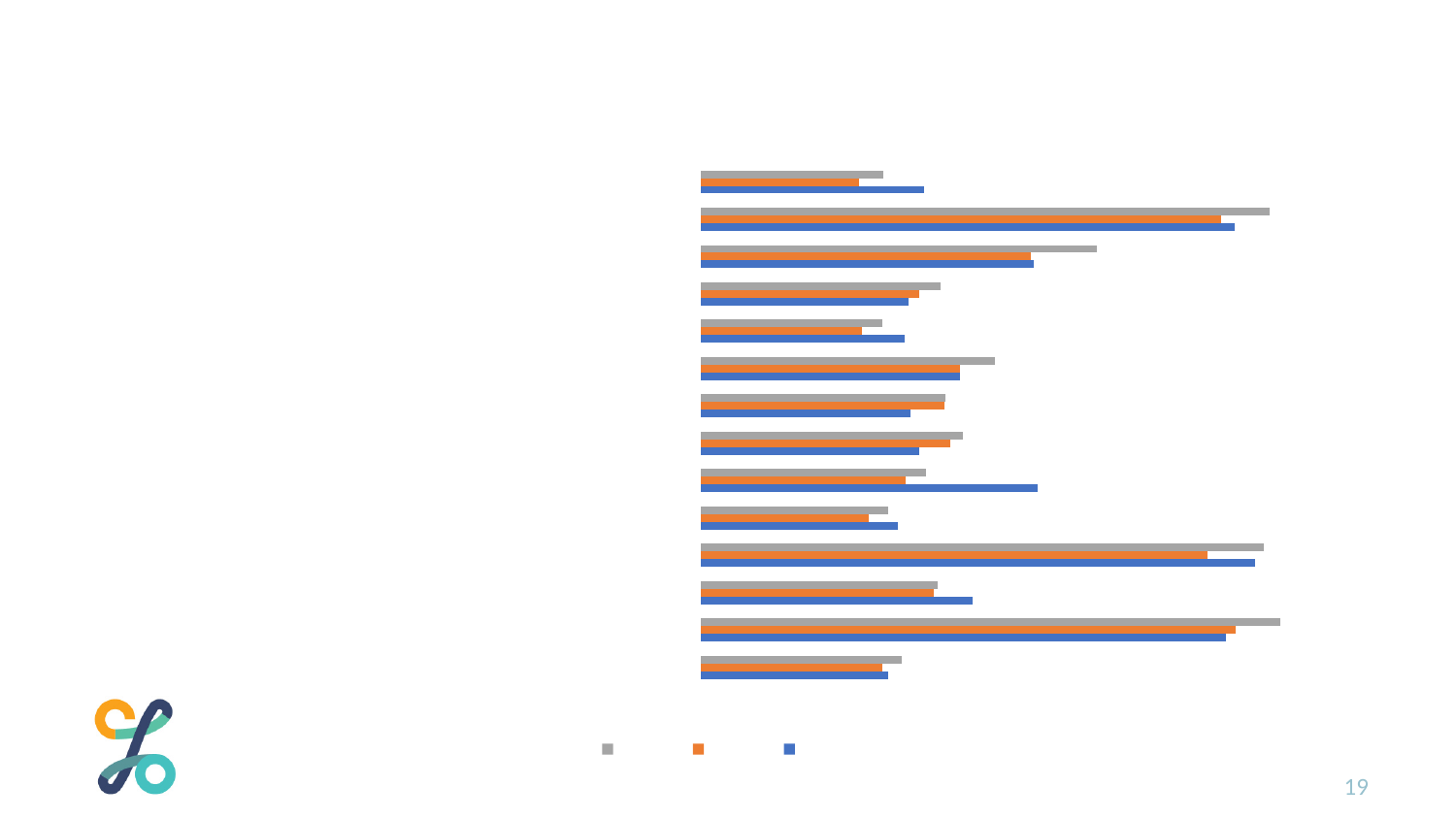

### Chart: Employment by economic sector Q2 2019 - Q2 2021

| Category | Q2 2019 | Q2 2020 | Q2 2021 |
|---|---|---|---|
| Agriculture, Forestry & Fishing | 100.6 | 97.6 | 107.9 |
| Industry | 282.2 | 287.4 | 311.5 |
| Construction | 146.2 | 125.4 | 127.3 |
| Wholesale & Retail Trade; repair of motorvehicles and motorcycles | 297.8 | 272.3 | 302.7 |
| Transportation & Storage | 105.8 | 90.4 | 100.4 |
| Accommodation & Food Service Activities | 180.8 | 110.1 | 120.9 |
| Information & Communication | 117.5 | 133.8 | 141.0 |
| Financial, Insurance & Real Estate Activities | 112.8 | 130.8 | 131.6 |
| Professional, Scientific & Technical Activities | 139.1 | 139.4 | 158.3 |
| Administrative & Support Service Activities | 109.7 | 86.8 | 97.4 |
| Public Administration & Defence: compulsory social security | 111.6 | 117.6 | 128.8 |
| Education | 178.8 | 177.4 | 212.6 |
| Human Health & Social Work Activities | 286.9 | 279.8 | 305.8 |
| Other Activities (Cultural & Recreation) | 119.7 | 84.9 | 97.8 |
19